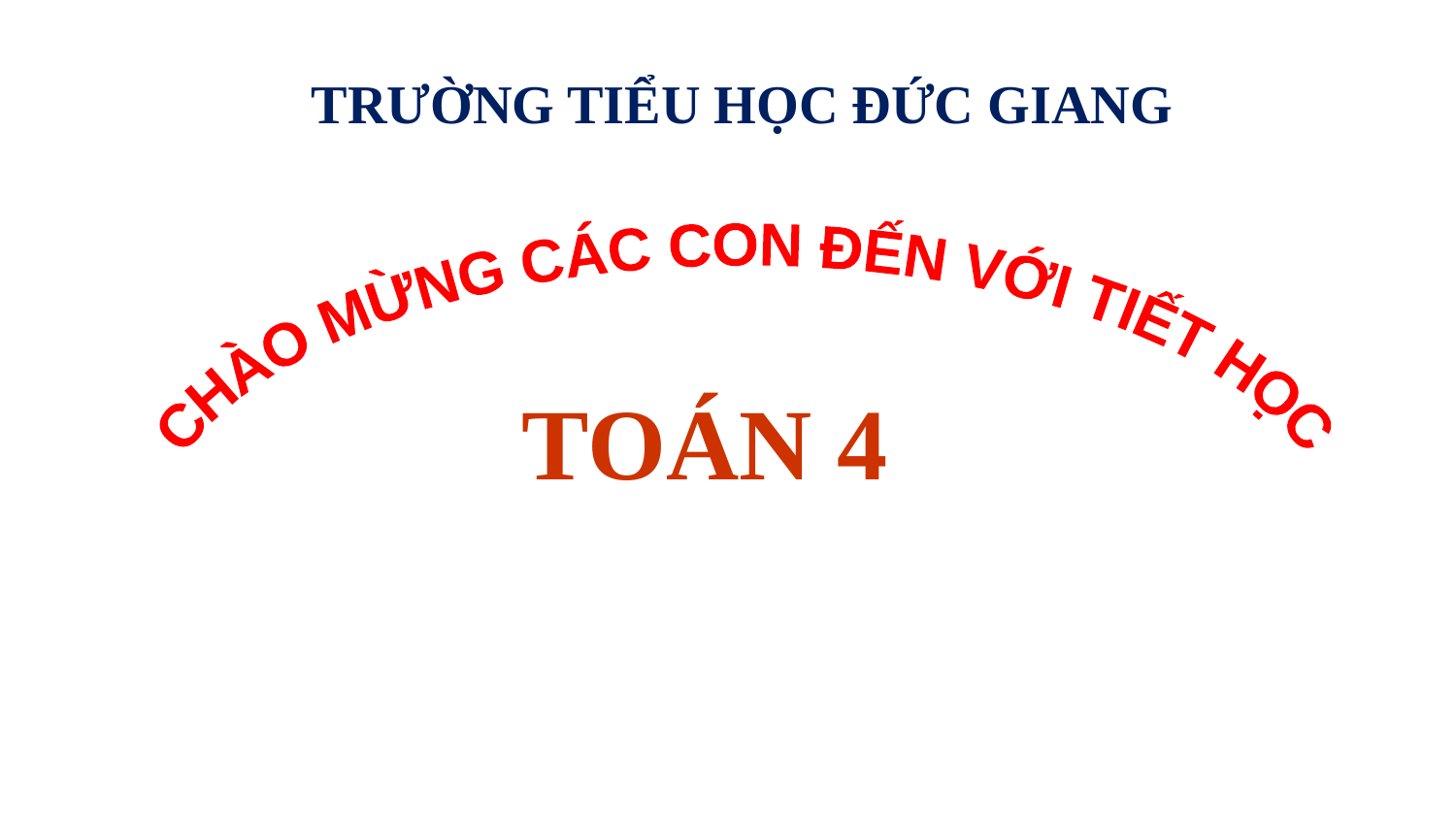

TRƯỜNG TIỂU HỌC ĐỨC GIANG
CHÀO MỪNG CÁC CON ĐẾN VỚI TIẾT HỌC

TOÁN 4